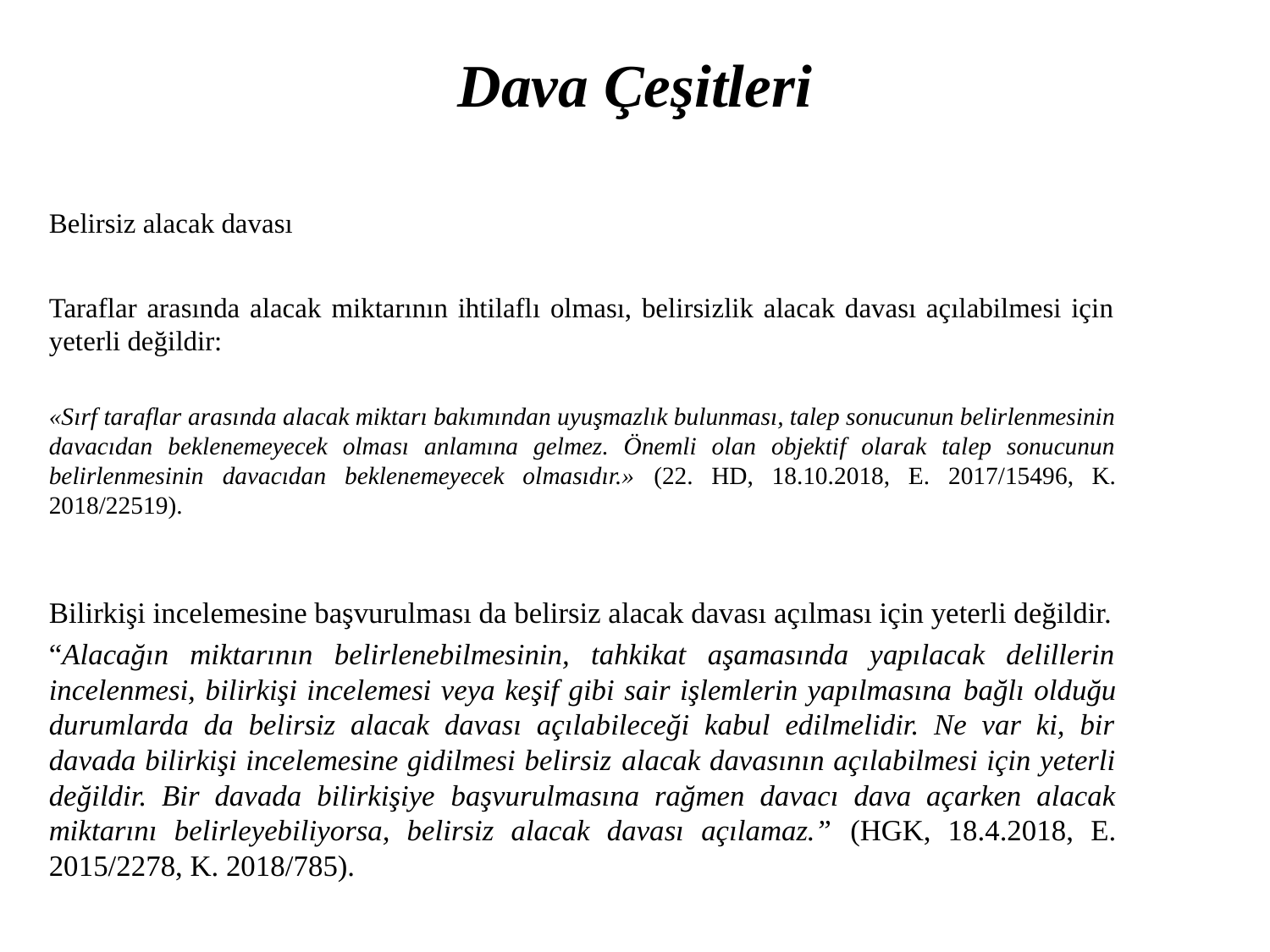

# Dava Çeşitleri
Belirsiz alacak davası

Taraflar arasında alacak miktarının ihtilaflı olması, belirsizlik alacak davası açılabilmesi için yeterli değildir:

«Sırf taraflar arasında alacak miktarı bakımından uyuşmazlık bulunması, talep sonucunun belirlenmesinin davacıdan beklenemeyecek olması anlamına gelmez. Önemli olan objektif olarak talep sonucunun belirlenmesinin davacıdan beklenemeyecek olmasıdır.» (22. HD, 18.10.2018, E. 2017/15496, K. 2018/22519).

Bilirkişi incelemesine başvurulması da belirsiz alacak davası açılması için yeterli değildir.
“Alacağın miktarının belirlenebilmesinin, tahkikat aşamasında yapılacak delillerin incelenmesi, bilirkişi incelemesi veya keşif gibi sair işlemlerin yapılmasına bağlı olduğu durumlarda da belirsiz alacak davası açılabileceği kabul edilmelidir. Ne var ki, bir davada bilirkişi incelemesine gidilmesi belirsiz alacak davasının açılabilmesi için yeterli değildir. Bir davada bilirkişiye başvurulmasına rağmen davacı dava açarken alacak miktarını belirleyebiliyorsa, belirsiz alacak davası açılamaz.” (HGK, 18.4.2018, E. 2015/2278, K. 2018/785).